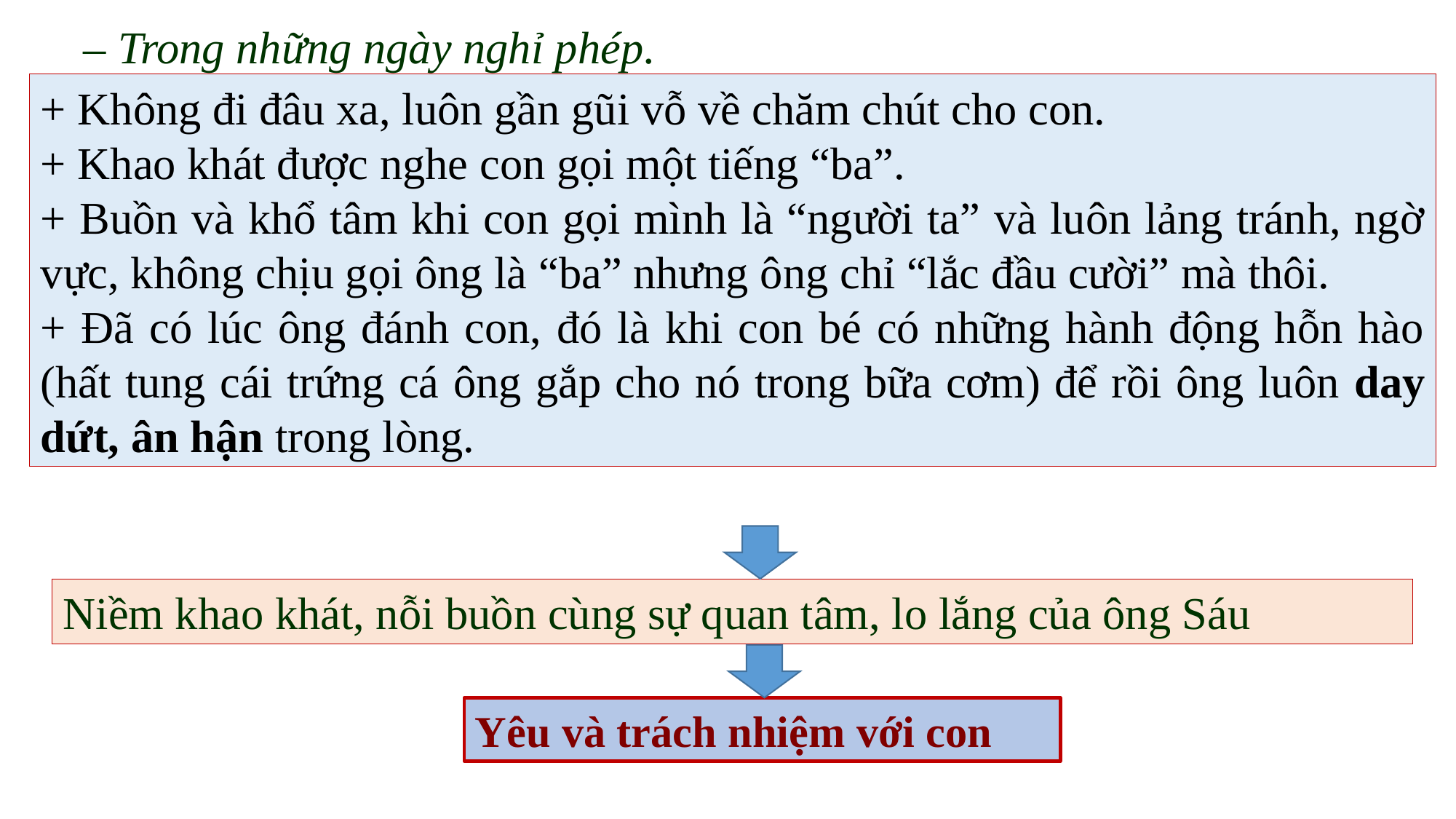

– Trong những ngày nghỉ phép.
+ Không đi đâu xa, luôn gần gũi vỗ về chăm chút cho con.
+ Khao khát được nghe con gọi một tiếng “ba”.
+ Buồn và khổ tâm khi con gọi mình là “người ta” và luôn lảng tránh, ngờ vực, không chịu gọi ông là “ba” nhưng ông chỉ “lắc đầu cười” mà thôi.
+ Đã có lúc ông đánh con, đó là khi con bé có những hành động hỗn hào (hất tung cái trứng cá ông gắp cho nó trong bữa cơm) để rồi ông luôn day dứt, ân hận trong lòng.

Niềm khao khát, nỗi buồn cùng sự quan tâm, lo lắng của ông Sáu

Yêu và trách nhiệm với con